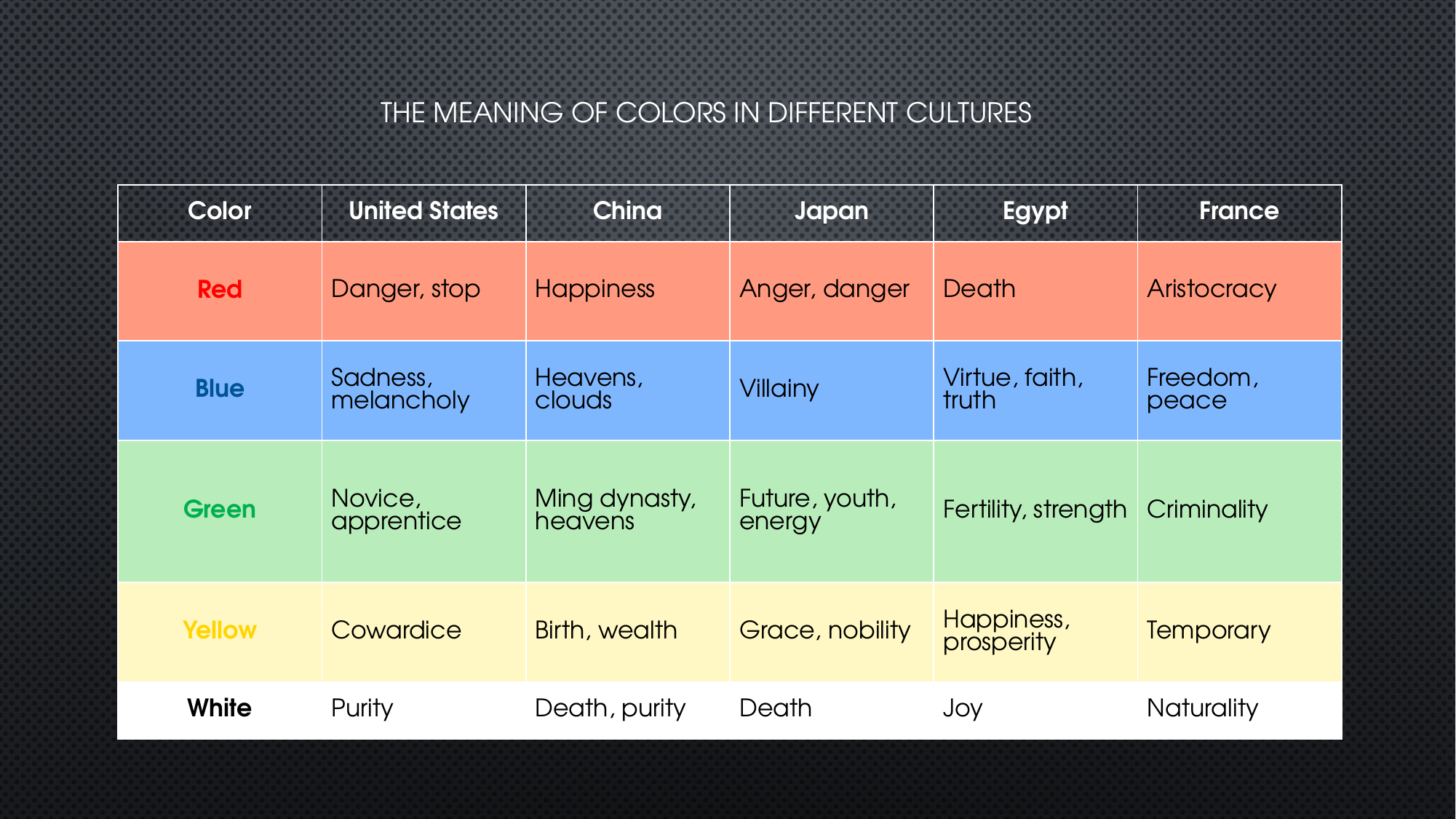

THE MEANING OF COLORS IN DIFFERENT CULTURES
| Color | United States | China | Japan | Egypt | France |
| --- | --- | --- | --- | --- | --- |
| Red | Danger, stop | Happiness | Anger, danger | Death | Aristocracy |
| Blue | Sadness, melancholy | Heavens, clouds | Villainy | Virtue, faith, truth | Freedom, peace |
| Green | Novice, apprentice | Ming dynasty, heavens | Future, youth, energy | Fertility, strength | Criminality |
| Yellow | Cowardice | Birth, wealth | Grace, nobility | Happiness, prosperity | Temporary |
| White | Purity | Death, purity | Death | Joy | Naturality |